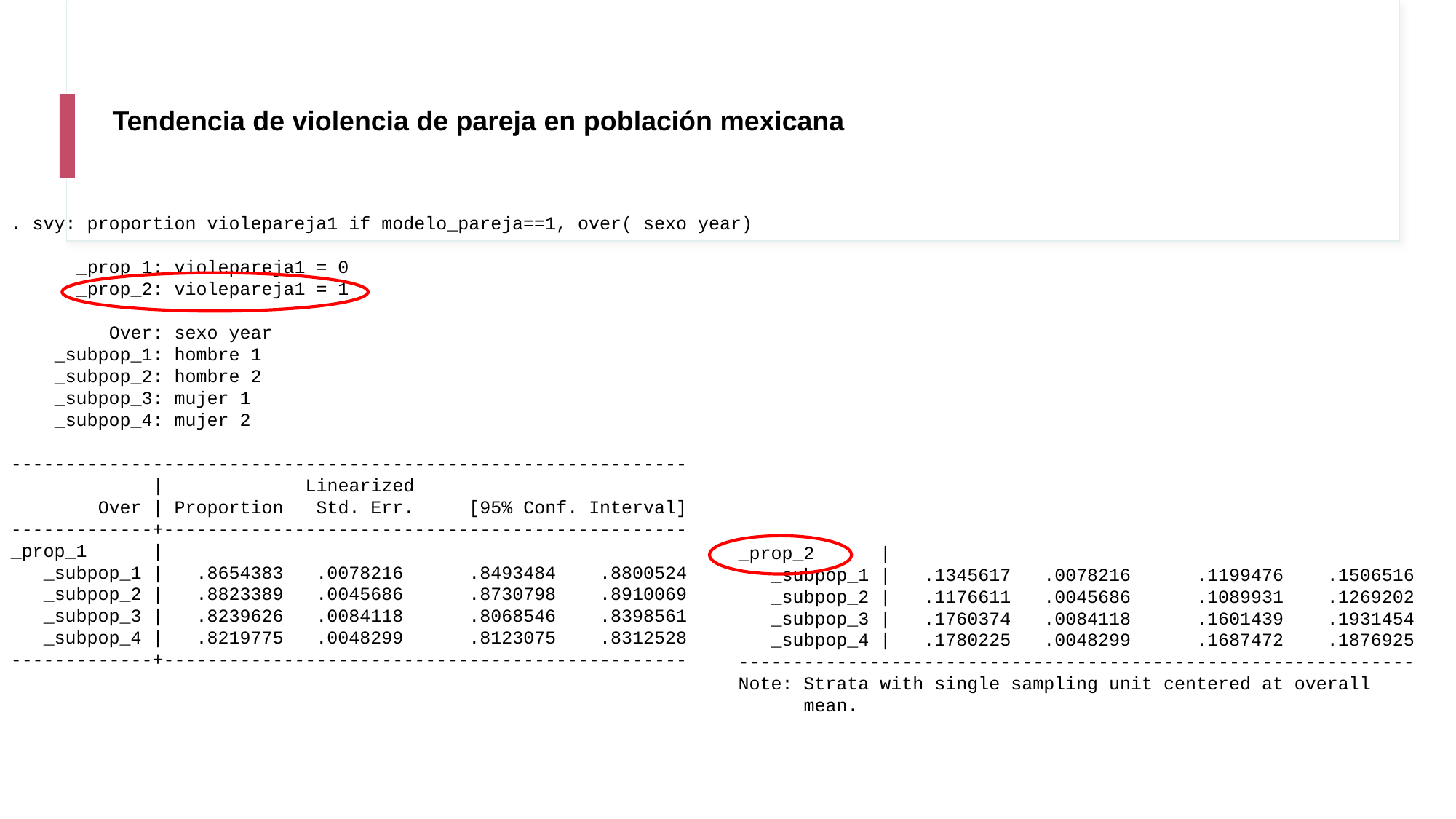

Tendencia de violencia de pareja en población mexicana
. svy: proportion violepareja1 if modelo_pareja==1, over( sexo year)

      _prop_1: violepareja1 = 0
      _prop_2: violepareja1 = 1

         Over: sexo year
    _subpop_1: hombre 1
    _subpop_2: hombre 2
    _subpop_3: mujer 1
    _subpop_4: mujer 2

--------------------------------------------------------------
             |             Linearized
        Over | Proportion   Std. Err.     [95% Conf. Interval]
-------------+------------------------------------------------
_prop_1      |
   _subpop_1 |   .8654383   .0078216      .8493484    .8800524
   _subpop_2 |   .8823389   .0045686      .8730798    .8910069
   _subpop_3 |   .8239626   .0084118      .8068546    .8398561
   _subpop_4 |   .8219775   .0048299      .8123075    .8312528
-------------+------------------------------------------------

_prop_2      |
   _subpop_1 |   .1345617   .0078216      .1199476    .1506516
   _subpop_2 |   .1176611   .0045686      .1089931    .1269202
   _subpop_3 |   .1760374   .0084118      .1601439    .1931454
   _subpop_4 |   .1780225   .0048299      .1687472    .1876925
--------------------------------------------------------------
Note: Strata with single sampling unit centered at overall
      mean.